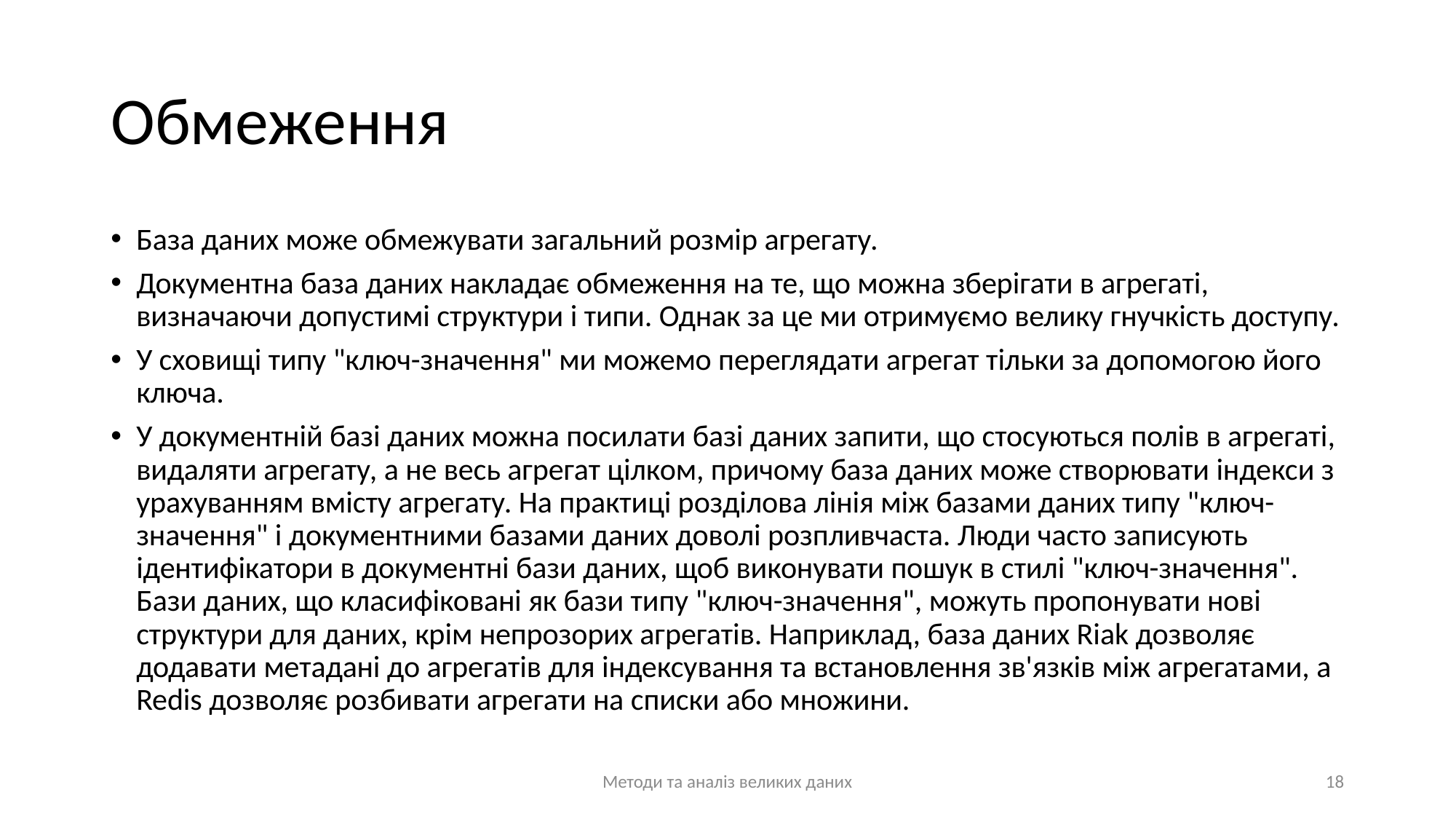

# Обмеження
База даних може обмежувати загальний розмір агрегату.
Документна база даних накладає обмеження на те, що можна зберігати в агрегаті, визначаючи допустимі структури і типи. Однак за це ми отримуємо велику гнучкість доступу.
У сховищі типу "ключ-значення" ми можемо переглядати агрегат тільки за допомогою його ключа.
У документній базі даних можна посилати базі даних запити, що стосуються полів в агрегаті, видаляти агрегату, а не весь агрегат цілком, причому база даних може створювати індекси з урахуванням вмісту агрегату. На практиці розділова лінія між базами даних типу "ключ-значення" і документними базами даних доволі розпливчаста. Люди часто записують ідентифікатори в документні бази даних, щоб виконувати пошук в стилі "ключ-значення". Бази даних, що класифіковані як бази типу "ключ-значення", можуть пропонувати нові структури для даних, крім непрозорих агрегатів. Наприклад, база даних Riak дозволяє додавати метадані до агрегатів для індексування та встановлення зв'язків між агрегатами, а Redis дозволяє розбивати агрегати на списки або множини.

Методи та аналіз великих даних
18